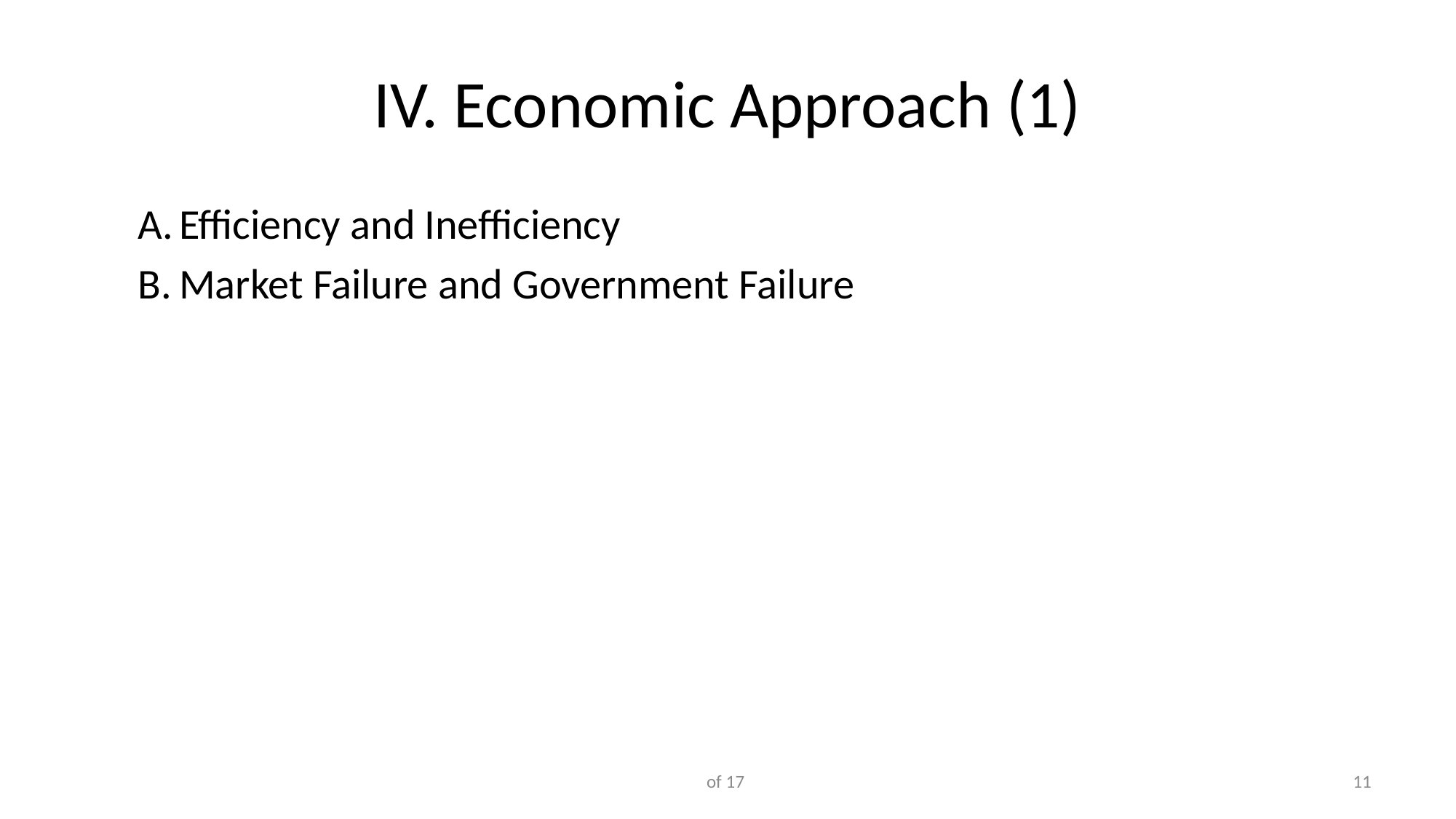

# IV. Economic Approach (1)
Efficiency and Inefficiency
Market Failure and Government Failure
of 17
11